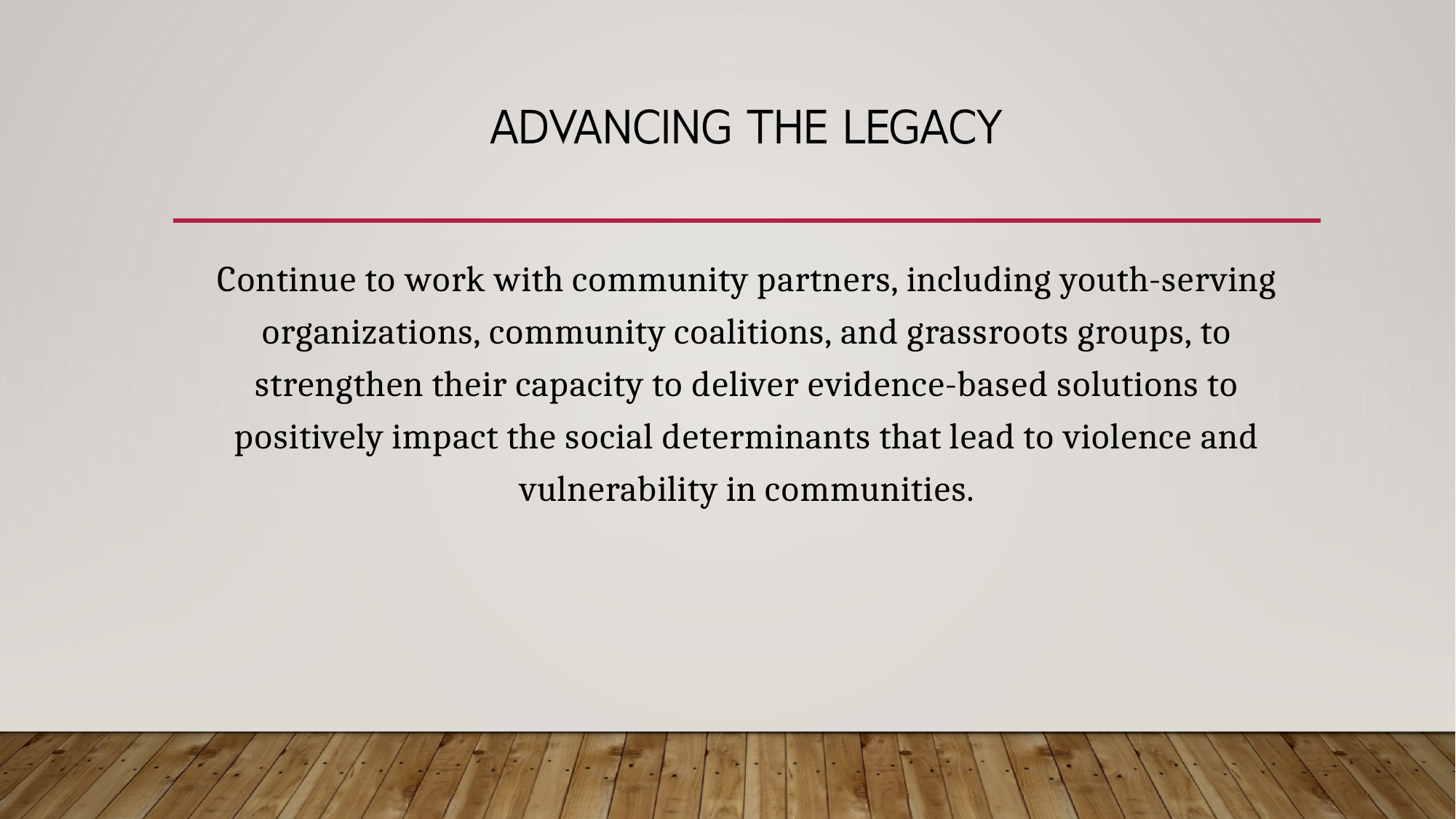

# Advancing the legacy
Continue to work with community partners, including youth-serving organizations, community coalitions, and grassroots groups, to strengthen their capacity to deliver evidence-based solutions to positively impact the social determinants that lead to violence and vulnerability in communities.